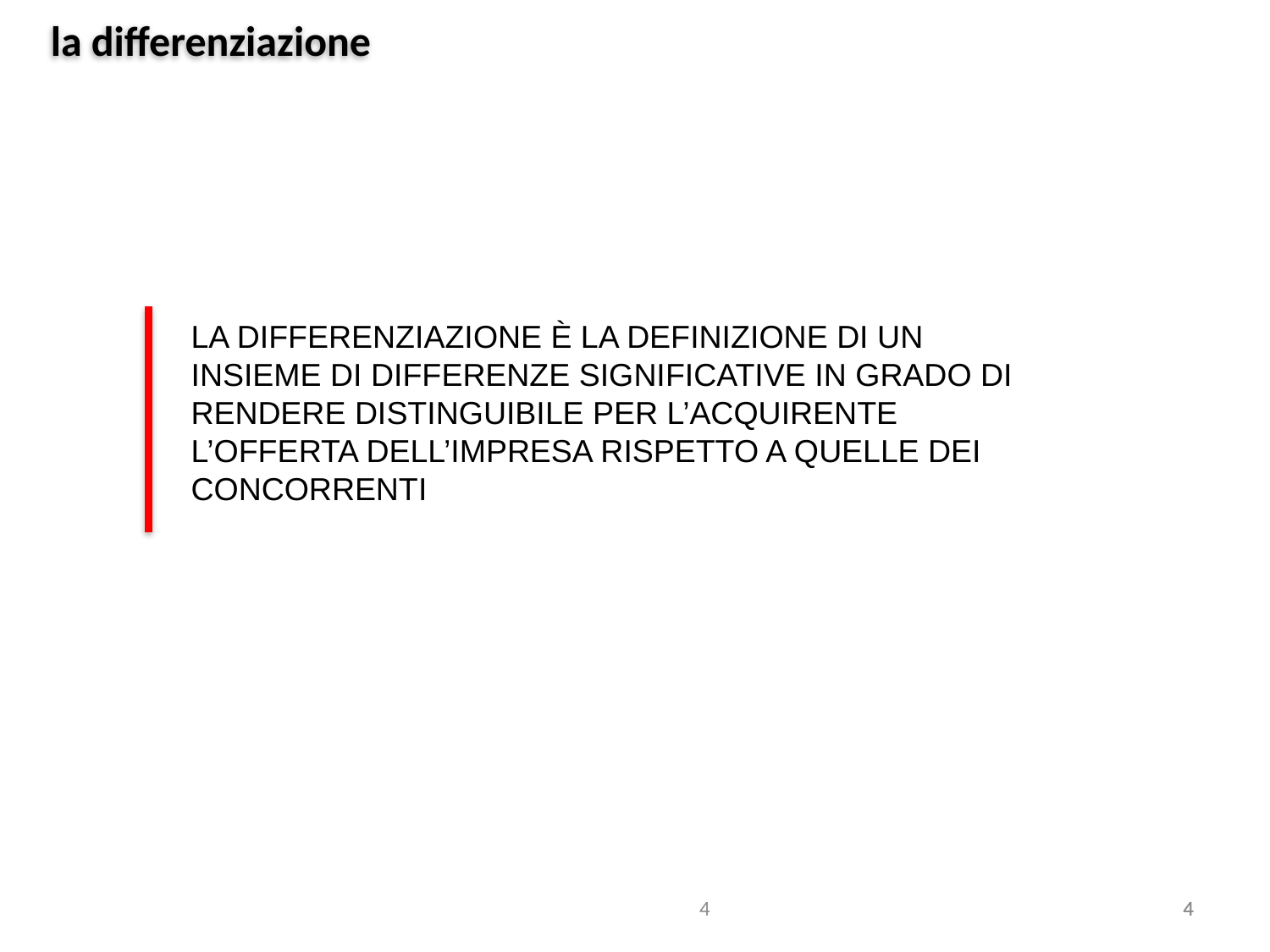

la differenziazione
LA DIFFERENZIAZIONE È LA DEFINIZIONE DI UN INSIEME DI DIFFERENZE SIGNIFICATIVE IN GRADO DI RENDERE DISTINGUIBILE PER L’ACQUIRENTE L’OFFERTA DELL’IMPRESA RISPETTO A QUELLE DEI CONCORRENTI
4
4
4